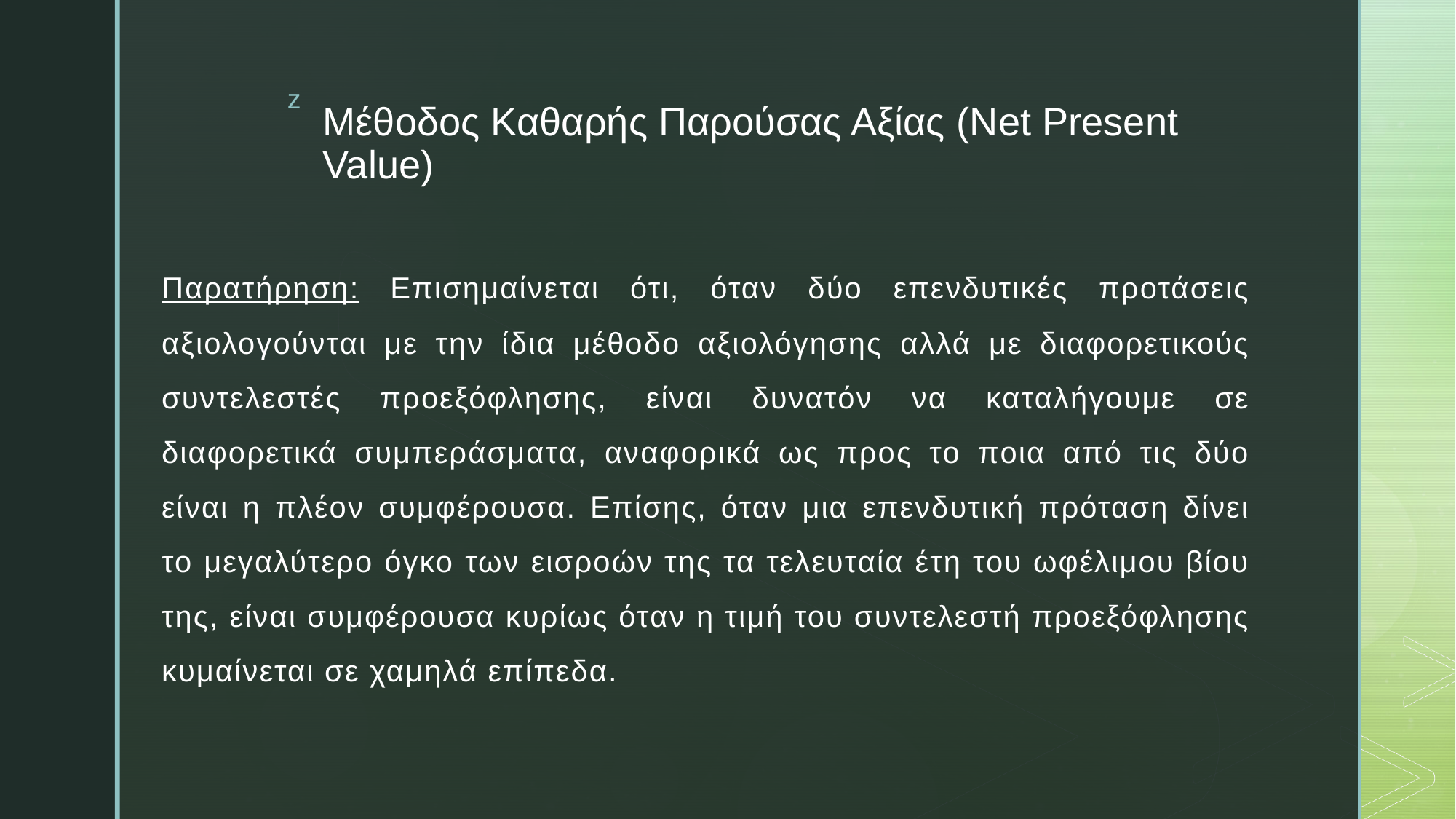

# Μέθοδος Καθαρής Παρούσας Αξίας (Net Present Value)
Παρατήρηση: Επισημαίνεται ότι, όταν δύο επενδυτικές προτάσεις αξιολογούνται με την ίδια μέθοδο αξιολόγησης αλλά με διαφορετικούς συντελεστές προεξόφλησης, είναι δυνατόν να καταλήγουμε σε διαφορετικά συμπεράσματα, αναφορικά ως προς το ποια από τις δύο είναι η πλέον συμφέρουσα. Επίσης, όταν μια επενδυτική πρόταση δίνει το μεγαλύτερο όγκο των εισροών της τα τελευταία έτη του ωφέλιμου βίου της, είναι συμφέρουσα κυρίως όταν η τιμή του συντελεστή προεξόφλησης κυμαίνεται σε χαμηλά επίπεδα.